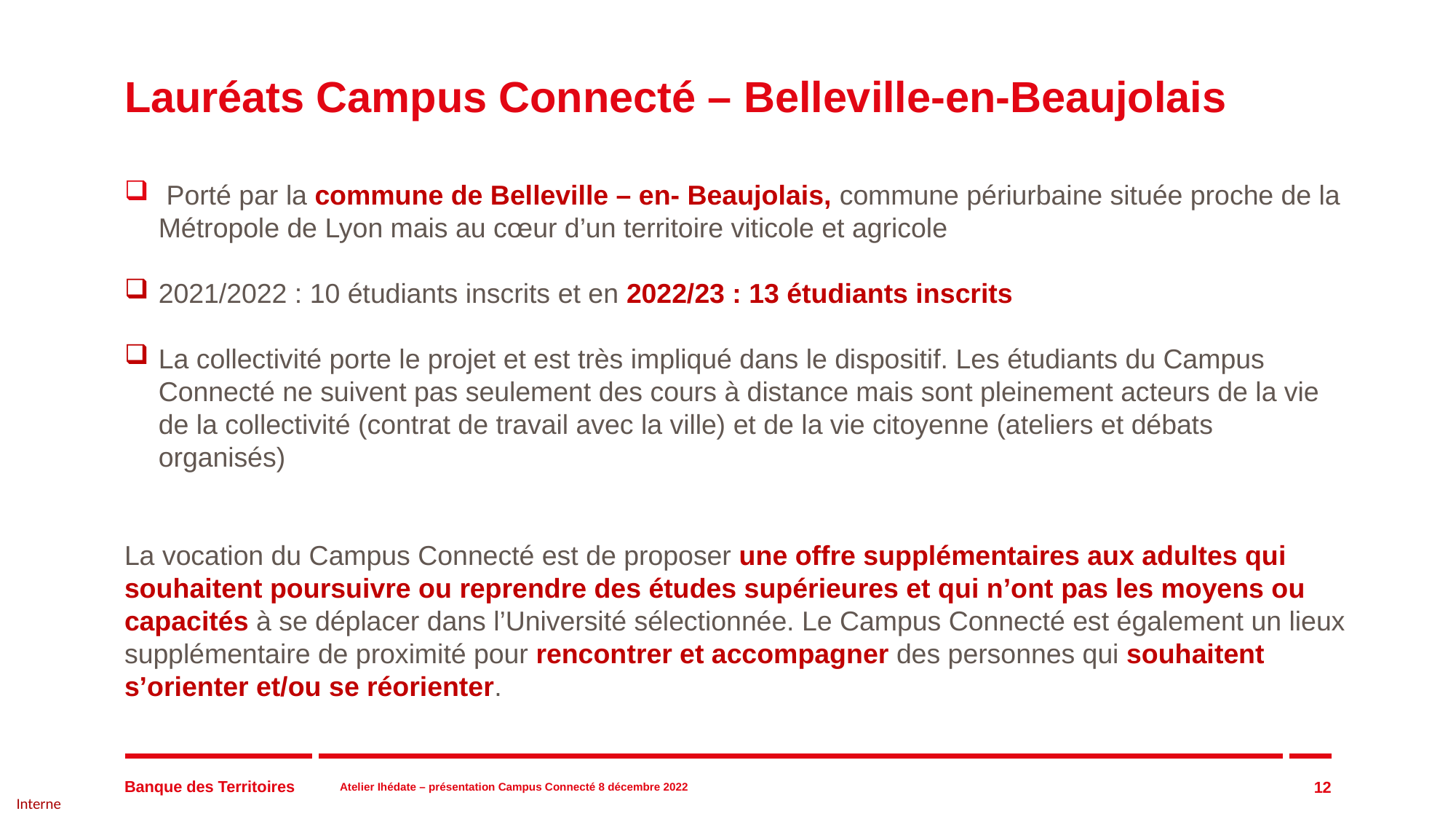

# Lauréats Campus Connecté – Belleville-en-Beaujolais
 Porté par la commune de Belleville – en- Beaujolais, commune périurbaine située proche de la Métropole de Lyon mais au cœur d’un territoire viticole et agricole

2021/2022 : 10 étudiants inscrits et en 2022/23 : 13 étudiants inscrits

La collectivité porte le projet et est très impliqué dans le dispositif. Les étudiants du Campus Connecté ne suivent pas seulement des cours à distance mais sont pleinement acteurs de la vie de la collectivité (contrat de travail avec la ville) et de la vie citoyenne (ateliers et débats organisés)

La vocation du Campus Connecté est de proposer une offre supplémentaires aux adultes qui souhaitent poursuivre ou reprendre des études supérieures et qui n’ont pas les moyens ou capacités à se déplacer dans l’Université sélectionnée. Le Campus Connecté est également un lieux supplémentaire de proximité pour rencontrer et accompagner des personnes qui souhaitent s’orienter et/ou se réorienter.
Atelier Ihédate – présentation Campus Connecté 8 décembre 2022
12